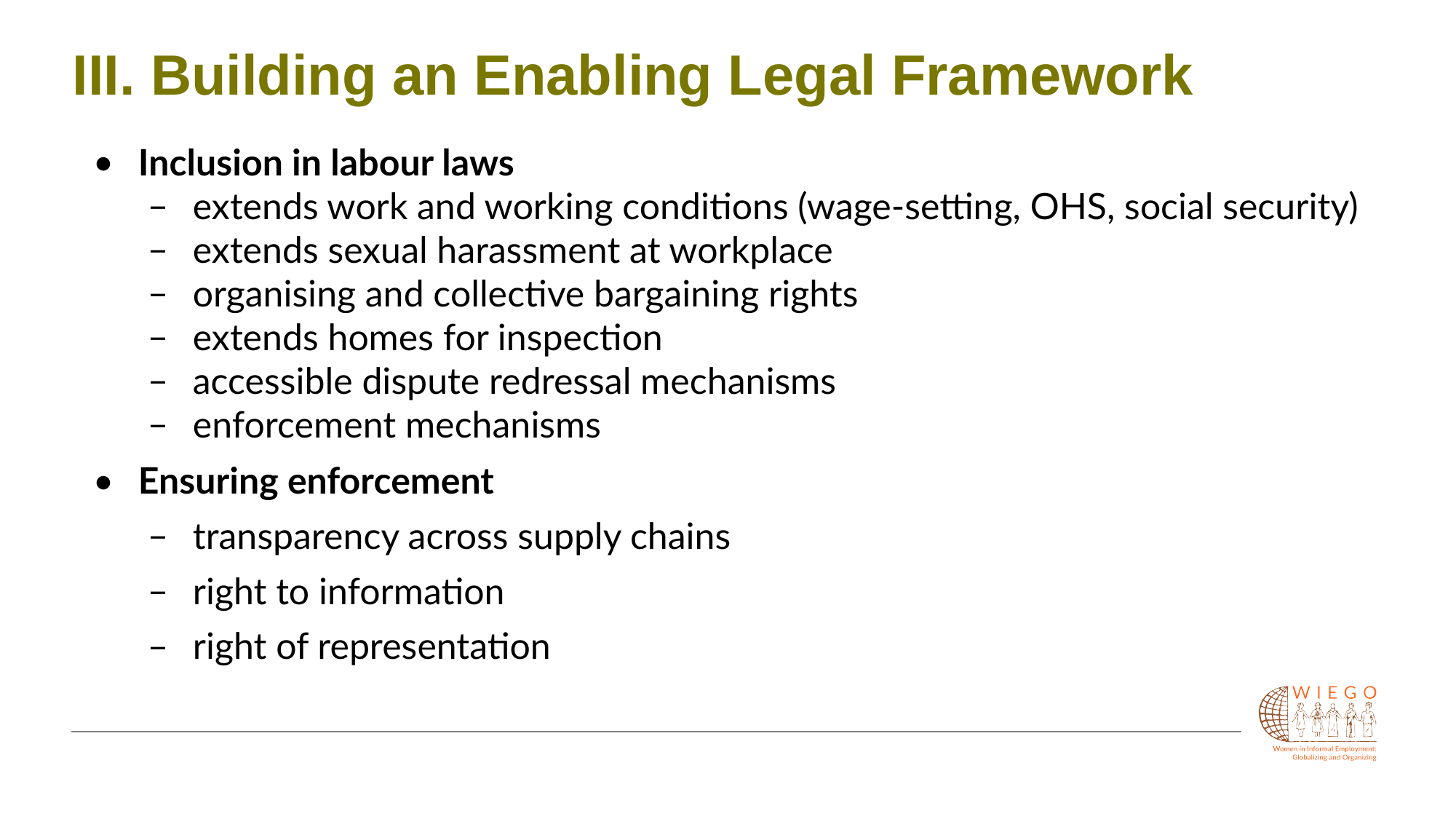

# III. Building an Enabling Legal Framework

Inclusion in labour laws
extends work and working conditions (wage-setting, OHS, social security)
extends sexual harassment at workplace
organising and collective bargaining rights
extends homes for inspection
accessible dispute redressal mechanisms
enforcement mechanisms
Ensuring enforcement
transparency across supply chains
right to information
right of representation